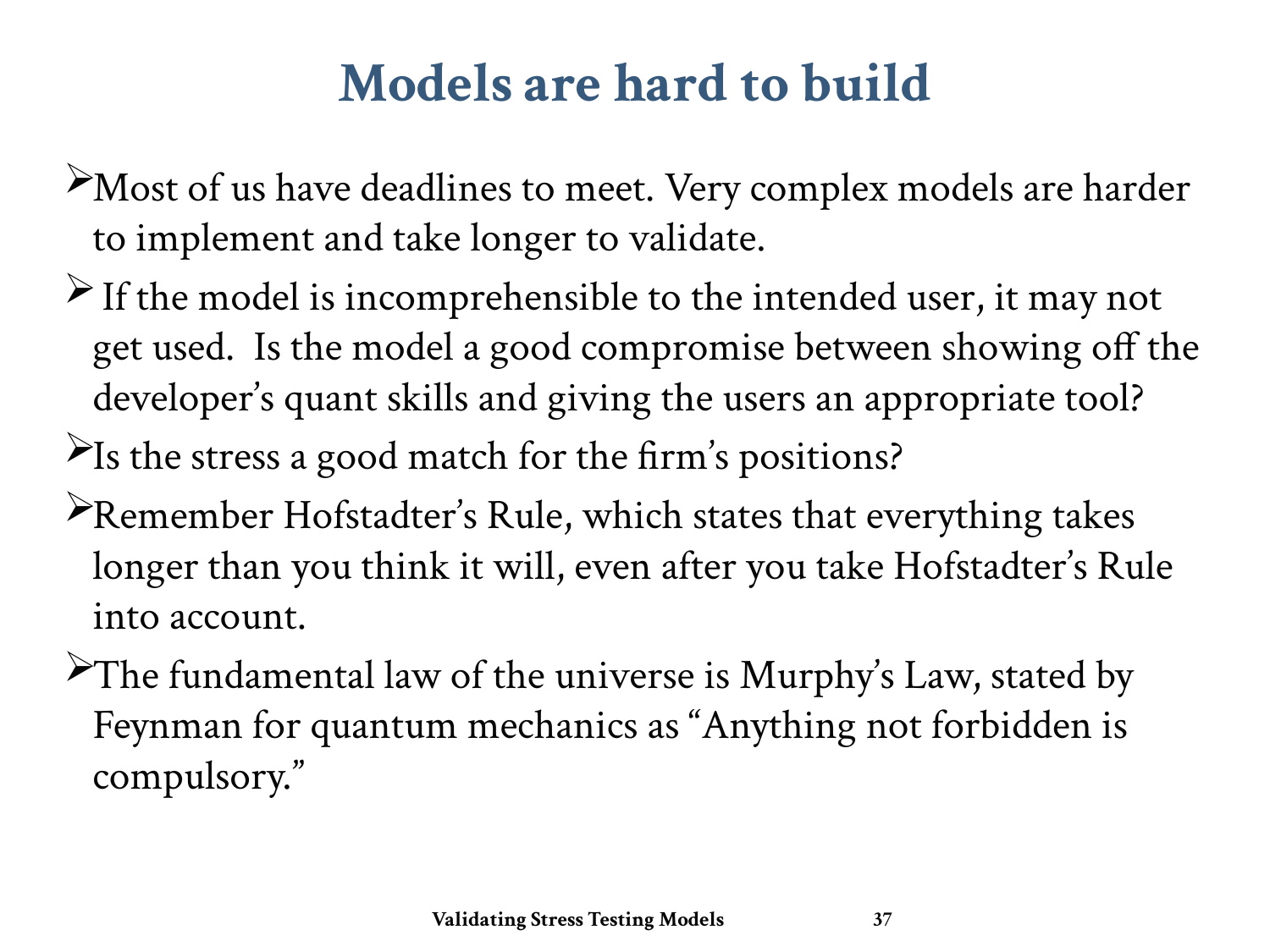

# Models are hard to build
Most of us have deadlines to meet. Very complex models are harder to implement and take longer to validate.
 If the model is incomprehensible to the intended user, it may not get used.  Is the model a good compromise between showing off the developer’s quant skills and giving the users an appropriate tool?
Is the stress a good match for the firm’s positions?
Remember Hofstadter’s Rule, which states that everything takes longer than you think it will, even after you take Hofstadter’s Rule into account.
The fundamental law of the universe is Murphy’s Law, stated by Feynman for quantum mechanics as “Anything not forbidden is compulsory.”